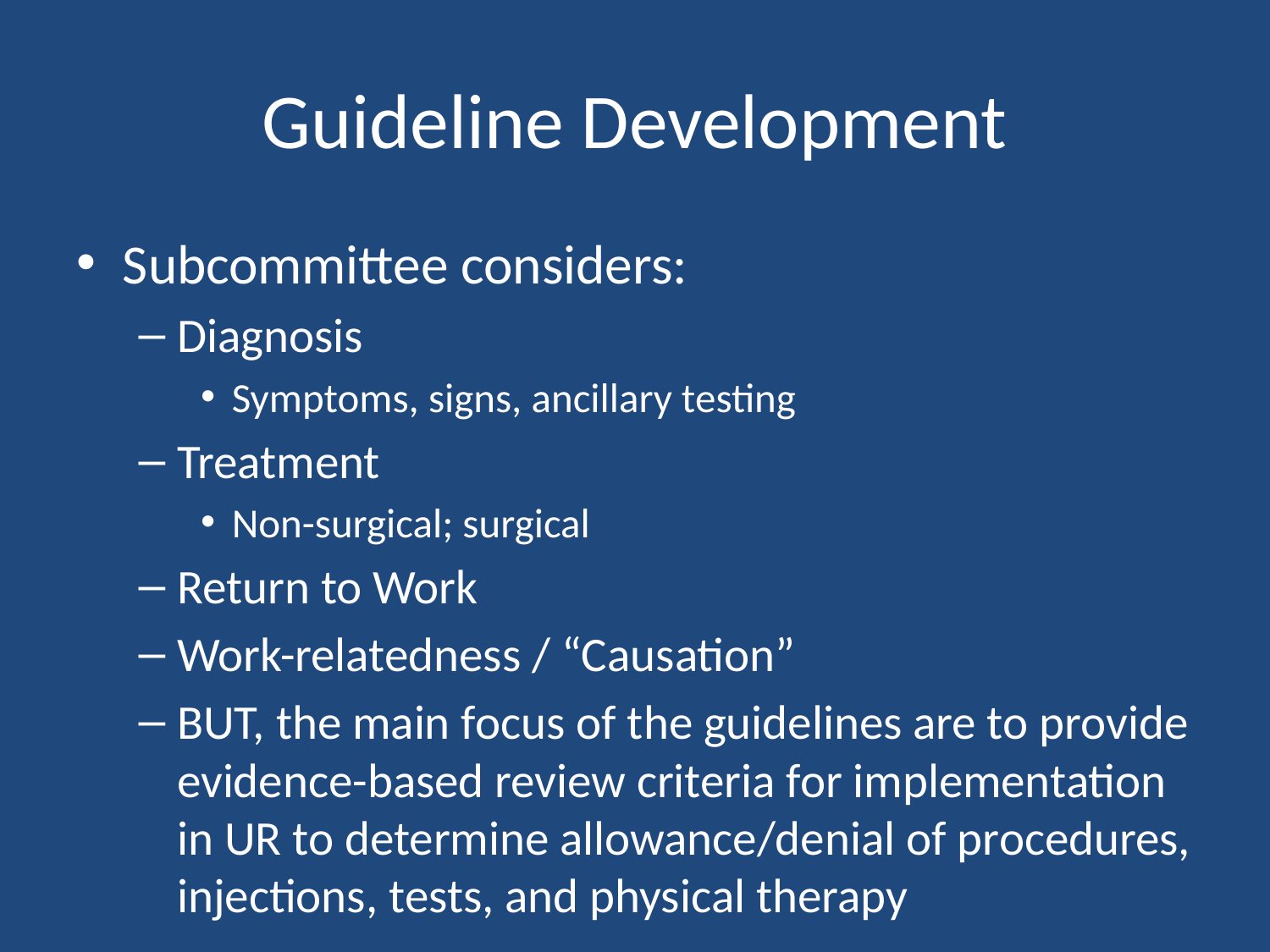

# Guideline Development
Subcommittee considers:
Diagnosis
Symptoms, signs, ancillary testing
Treatment
Non-surgical; surgical
Return to Work
Work-relatedness / “Causation”
BUT, the main focus of the guidelines are to provide evidence-based review criteria for implementation in UR to determine allowance/denial of procedures, injections, tests, and physical therapy